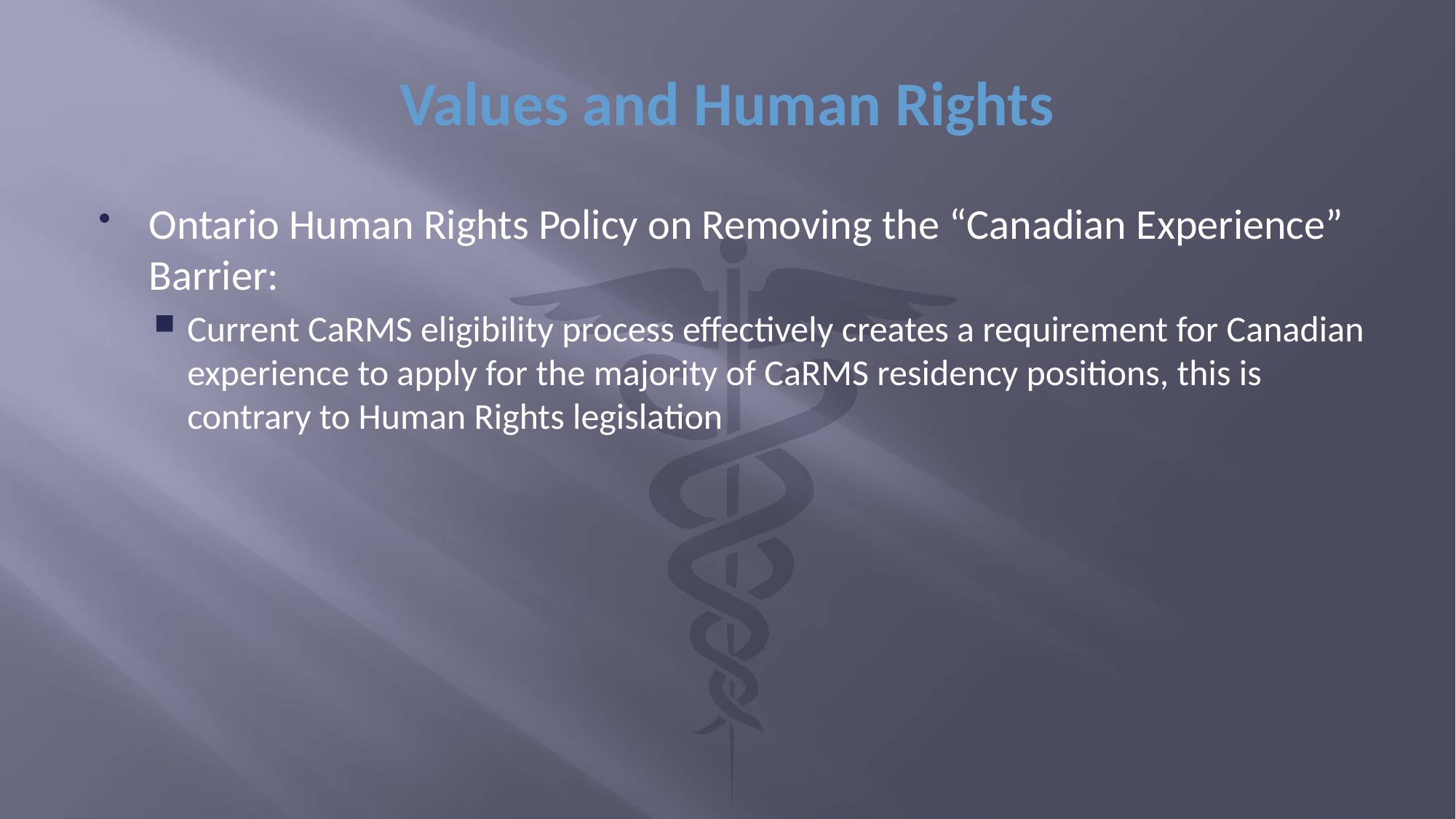

# Values and Human Rights
Ontario Human Rights Policy on Removing the “Canadian Experience” Barrier:
Current CaRMS eligibility process effectively creates a requirement for Canadian experience to apply for the majority of CaRMS residency positions, this is contrary to Human Rights legislation